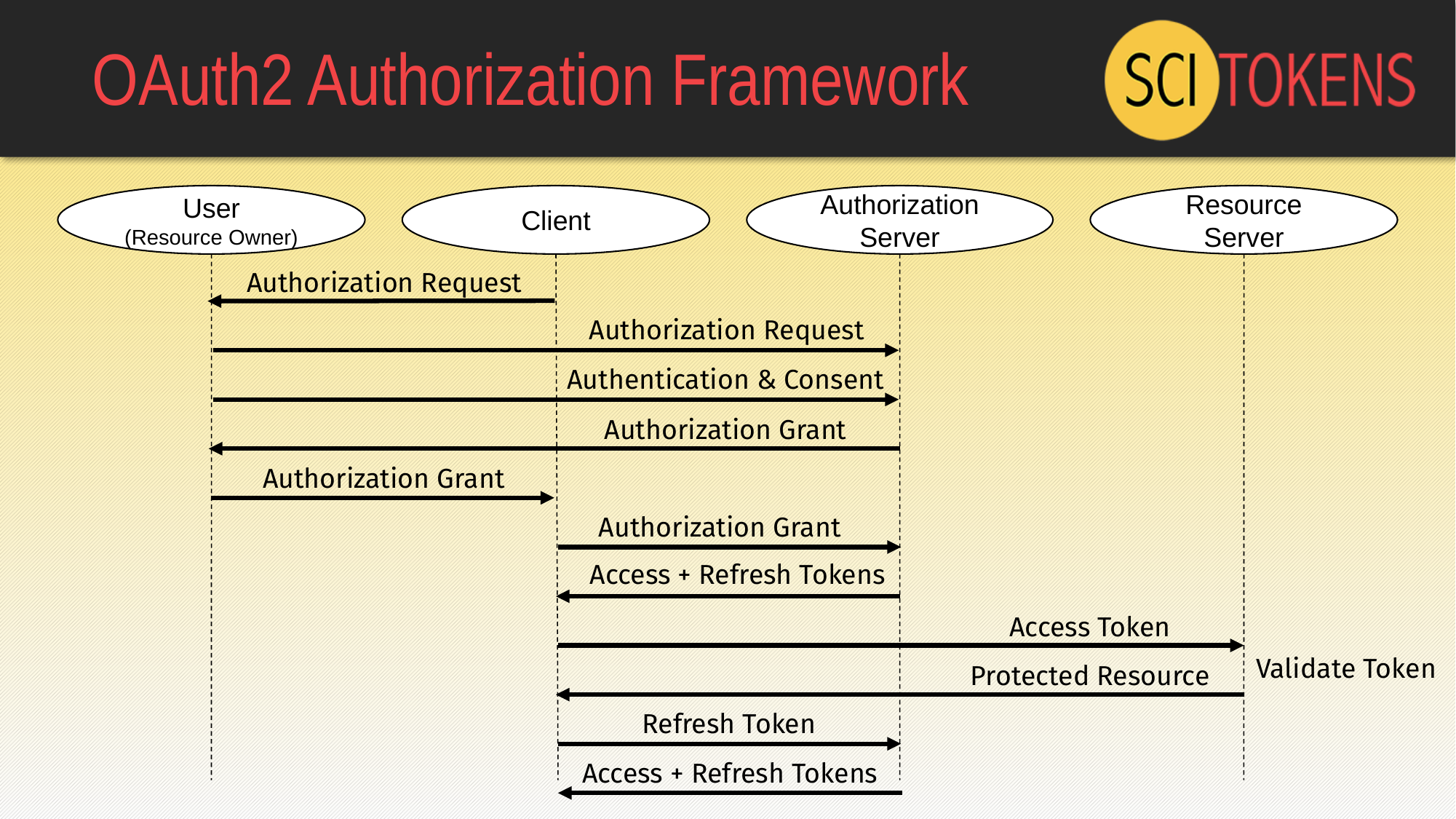

# OAuth2 Authorization Framework
User
(Resource Owner)
Client
Authorization Server
Resource Server
Authorization Request
Authorization Request
Authentication & Consent
Authorization Grant
Authorization Grant
Authorization Grant
Access + Refresh Tokens
Access Token
Validate Token
Protected Resource
Refresh Token
Access + Refresh Tokens